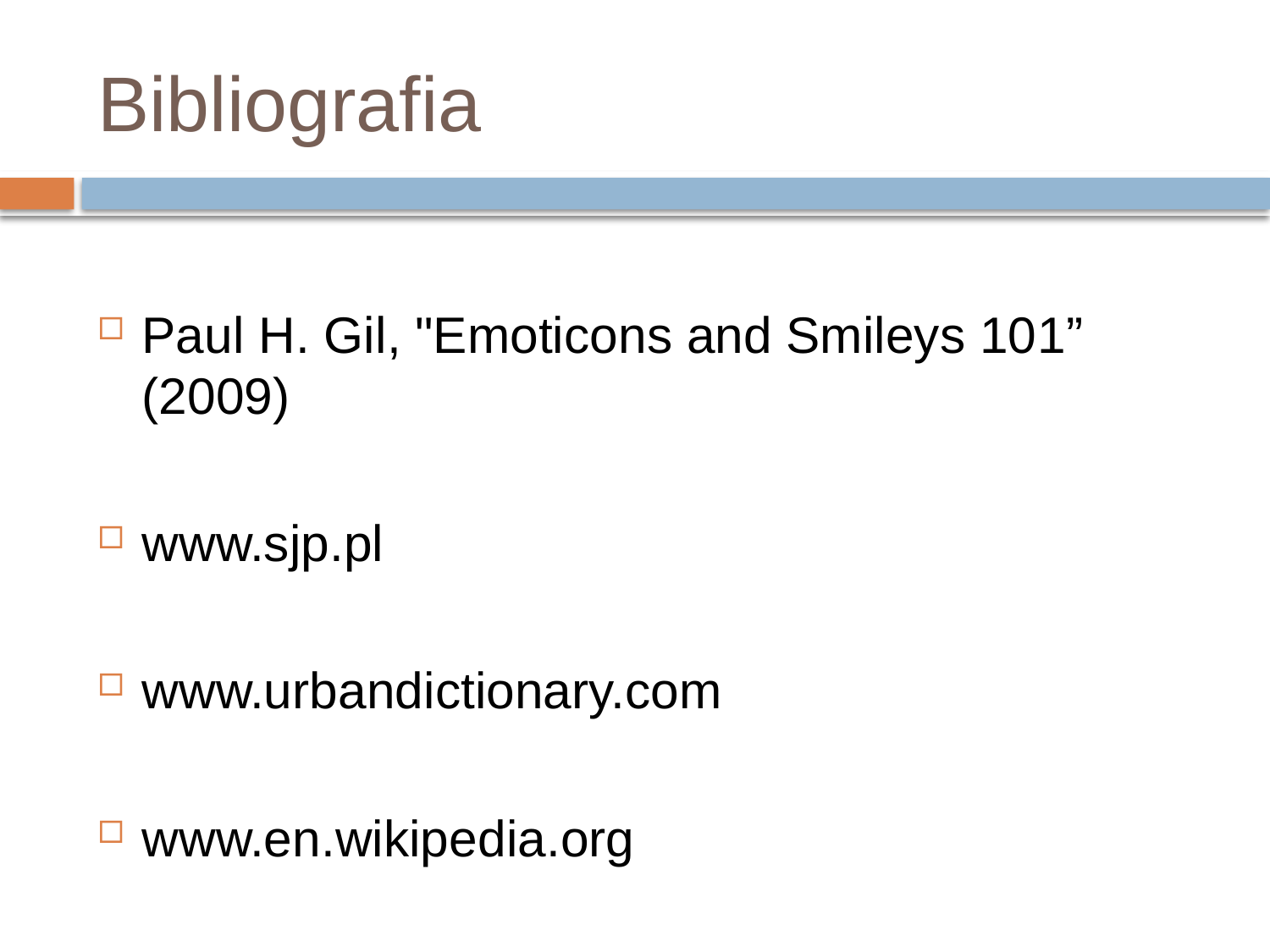

# Bibliografia

Paul H. Gil, "Emoticons and Smileys 101” (2009)

www.sjp.pl

www.urbandictionary.com

www.en.wikipedia.org